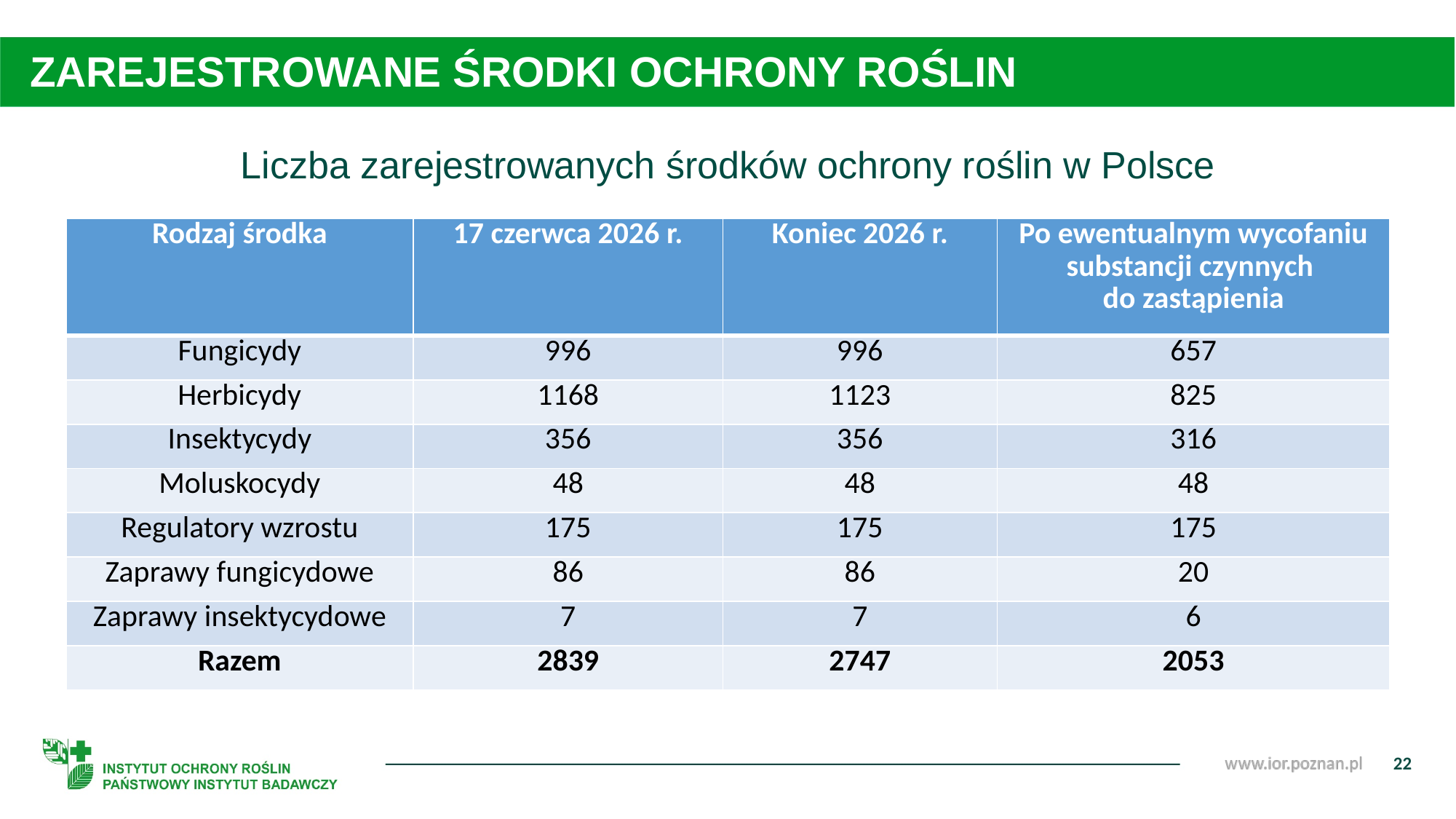

ZAREJESTROWANE ŚRODKI OCHRONY ROŚLIN
Liczba zarejestrowanych środków ochrony roślin w Polsce
| Rodzaj środka | 17 czerwca 2026 r. | Koniec 2026 r. | Po ewentualnym wycofaniu substancji czynnych do zastąpienia |
| --- | --- | --- | --- |
| Fungicydy | 996 | 996 | 657 |
| Herbicydy | 1168 | 1123 | 825 |
| Insektycydy | 356 | 356 | 316 |
| Moluskocydy | 48 | 48 | 48 |
| Regulatory wzrostu | 175 | 175 | 175 |
| Zaprawy fungicydowe | 86 | 86 | 20 |
| Zaprawy insektycydowe | 7 | 7 | 6 |
| Razem | 2839 | 2747 | 2053 |
22